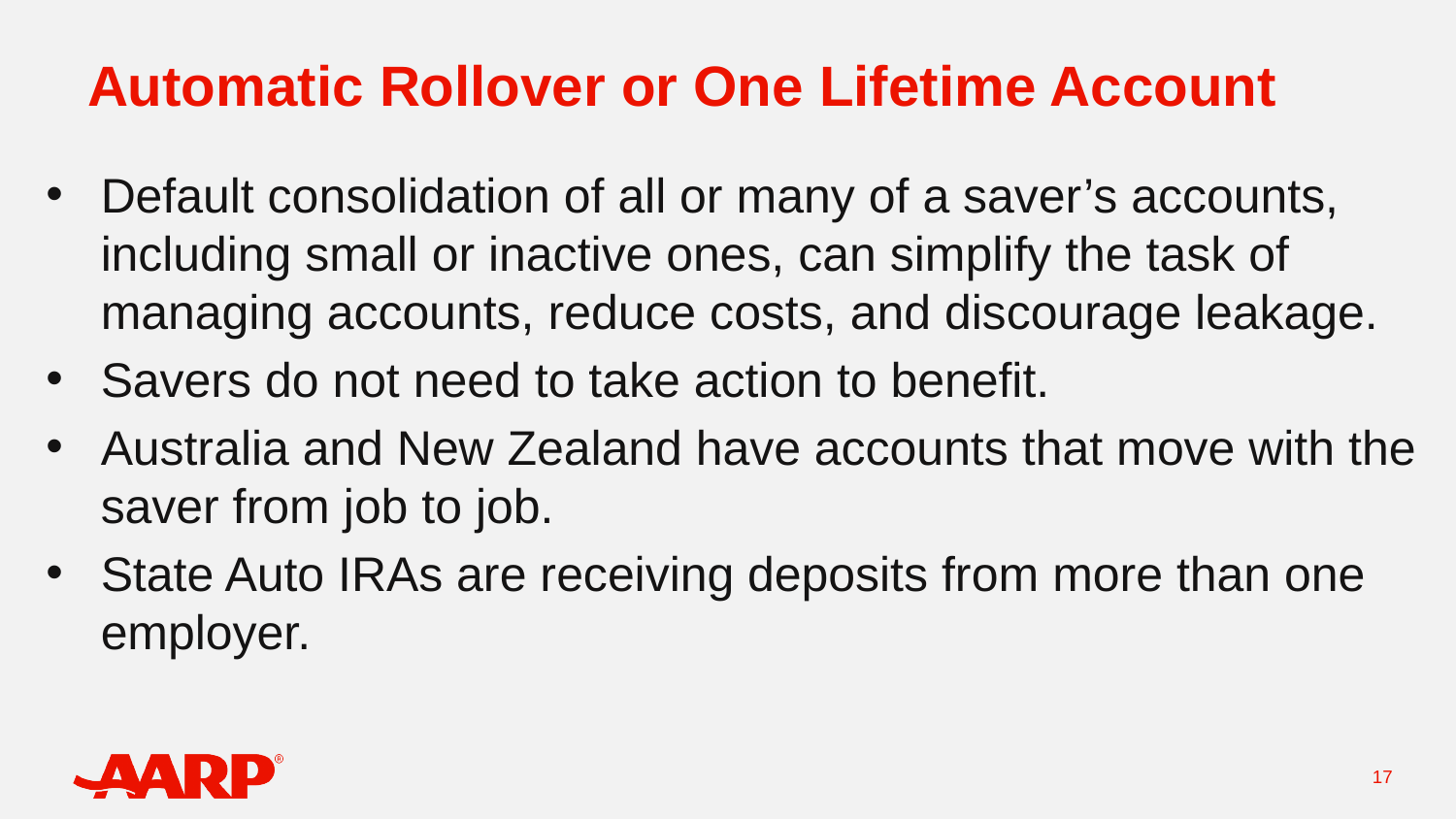

# Automatic Rollover or One Lifetime Account
Default consolidation of all or many of a saver’s accounts, including small or inactive ones, can simplify the task of managing accounts, reduce costs, and discourage leakage.
Savers do not need to take action to benefit.
Australia and New Zealand have accounts that move with the saver from job to job.
State Auto IRAs are receiving deposits from more than one employer.